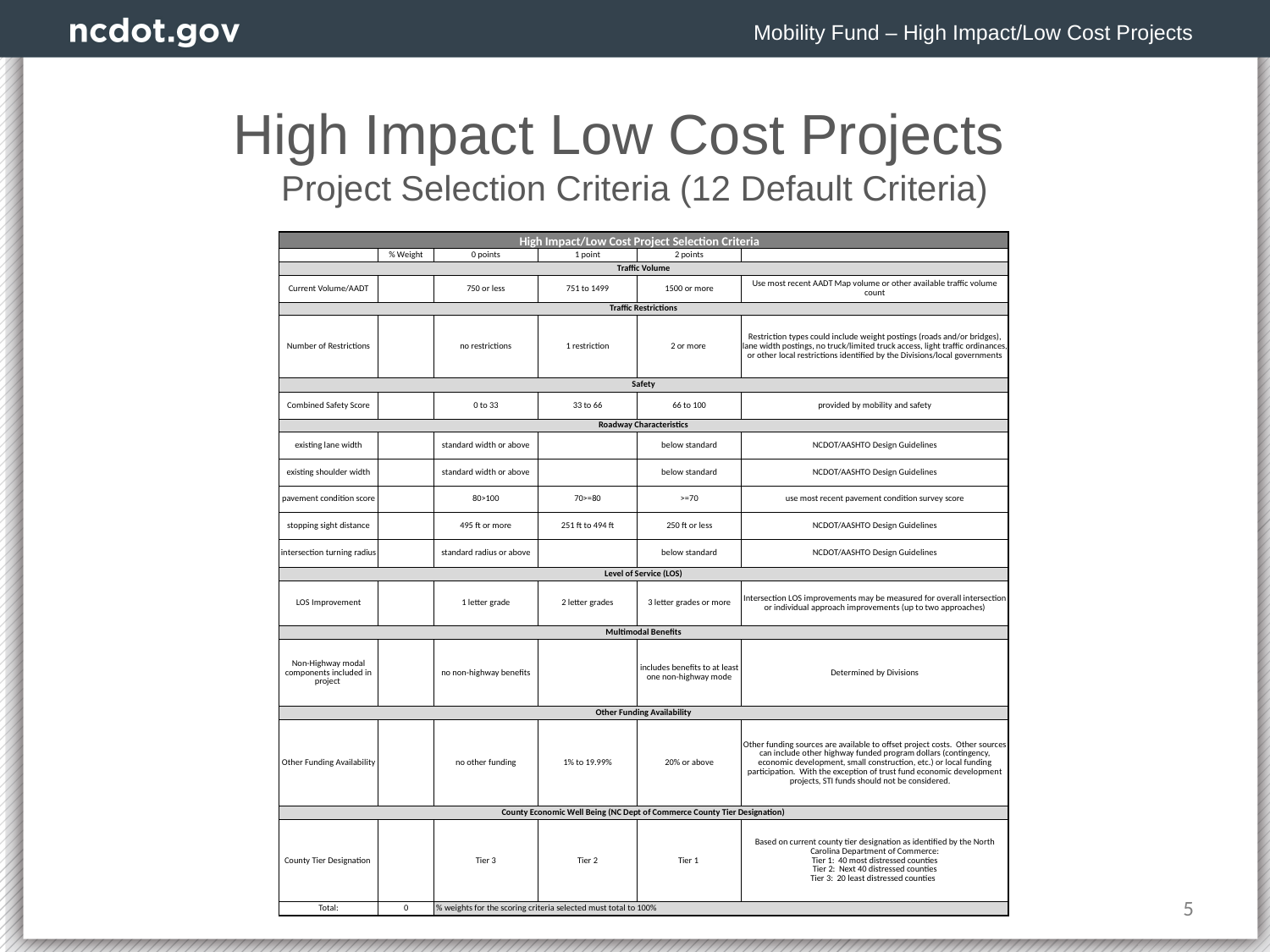

Mobility Fund – High Impact/Low Cost Projects
High Impact Low Cost Projects
Project Selection Criteria (12 Default Criteria)
| High Impact/Low Cost Project Selection Criteria |  |  |  |  |  |
| --- | --- | --- | --- | --- | --- |
|  | % Weight | 0 points | 1 point | 2 points |  |
| Traffic Volume |  |  |  |  |  |
| Current Volume/AADT |  | 750 or less | 751 to 1499 | 1500 or more | Use most recent AADT Map volume or other available traffic volume count |
| Traffic Restrictions |  |  |  |  |  |
| Number of Restrictions |  | no restrictions | 1 restriction | 2 or more | Restriction types could include weight postings (roads and/or bridges), lane width postings, no truck/limited truck access, light traffic ordinances, or other local restrictions identified by the Divisions/local governments |
| Safety |  |  |  |  |  |
| Combined Safety Score |  | 0 to 33 | 33 to 66 | 66 to 100 | provided by mobility and safety |
| Roadway Characteristics |  |  |  |  |  |
| existing lane width |  | standard width or above |  | below standard | NCDOT/AASHTO Design Guidelines |
| existing shoulder width |  | standard width or above |  | below standard | NCDOT/AASHTO Design Guidelines |
| pavement condition score |  | 80>100 | 70>=80 | >=70 | use most recent pavement condition survey score |
| stopping sight distance |  | 495 ft or more | 251 ft to 494 ft | 250 ft or less | NCDOT/AASHTO Design Guidelines |
| intersection turning radius |  | standard radius or above |  | below standard | NCDOT/AASHTO Design Guidelines |
| Level of Service (LOS) |  |  |  |  |  |
| LOS Improvement |  | 1 letter grade | 2 letter grades | 3 letter grades or more | Intersection LOS improvements may be measured for overall intersection or individual approach improvements (up to two approaches) |
| Multimodal Benefits |  |  |  |  |  |
| Non-Highway modal components included in project |  | no non-highway benefits |  | includes benefits to at least one non-highway mode | Determined by Divisions |
| Other Funding Availability |  |  |  |  |  |
| Other Funding Availability |  | no other funding | 1% to 19.99% | 20% or above | Other funding sources are available to offset project costs. Other sources can include other highway funded program dollars (contingency, economic development, small construction, etc.) or local funding participation. With the exception of trust fund economic development projects, STI funds should not be considered. |
| County Economic Well Being (NC Dept of Commerce County Tier Designation) |  |  |  |  |  |
| County Tier Designation |  | Tier 3 | Tier 2 | Tier 1 | Based on current county tier designation as identified by the North Carolina Department of Commerce: Tier 1: 40 most distressed counties Tier 2: Next 40 distressed counties Tier 3: 20 least distressed counties |
| Total: | 0 | % weights for the scoring criteria selected must total to 100% |  |  |  |
5